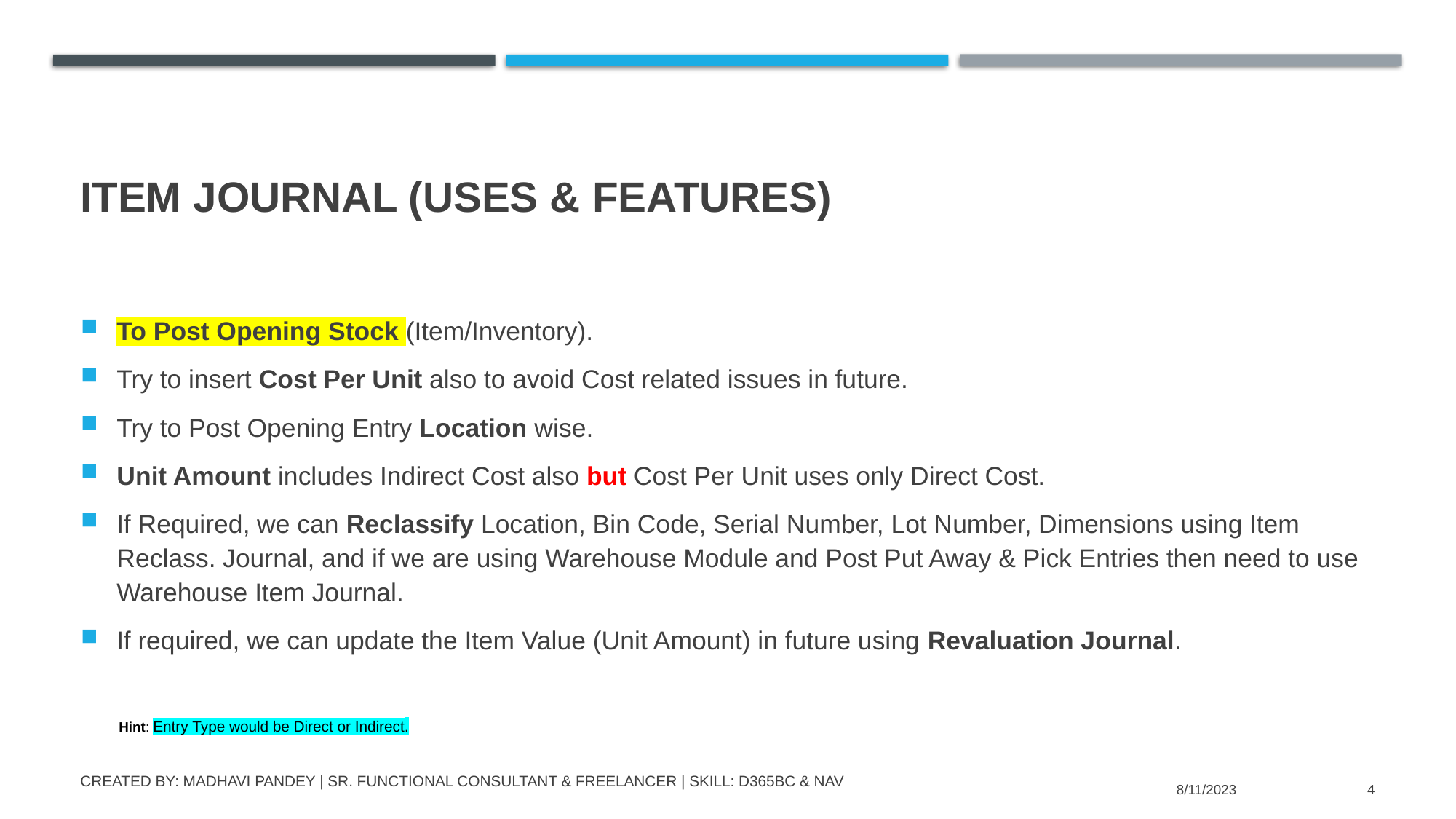

# Item Journal (Uses & Features)
To Post Opening Stock (Item/Inventory).
Try to insert Cost Per Unit also to avoid Cost related issues in future.
Try to Post Opening Entry Location wise.
Unit Amount includes Indirect Cost also but Cost Per Unit uses only Direct Cost.
If Required, we can Reclassify Location, Bin Code, Serial Number, Lot Number, Dimensions using Item Reclass. Journal, and if we are using Warehouse Module and Post Put Away & Pick Entries then need to use Warehouse Item Journal.
If required, we can update the Item Value (Unit Amount) in future using Revaluation Journal.
Hint: Entry Type would be Direct or Indirect.

Created by: Madhavi Pandey | Sr. Functional Consultant & Freelancer | Skill: D365BC & NAV

8/11/2023
4